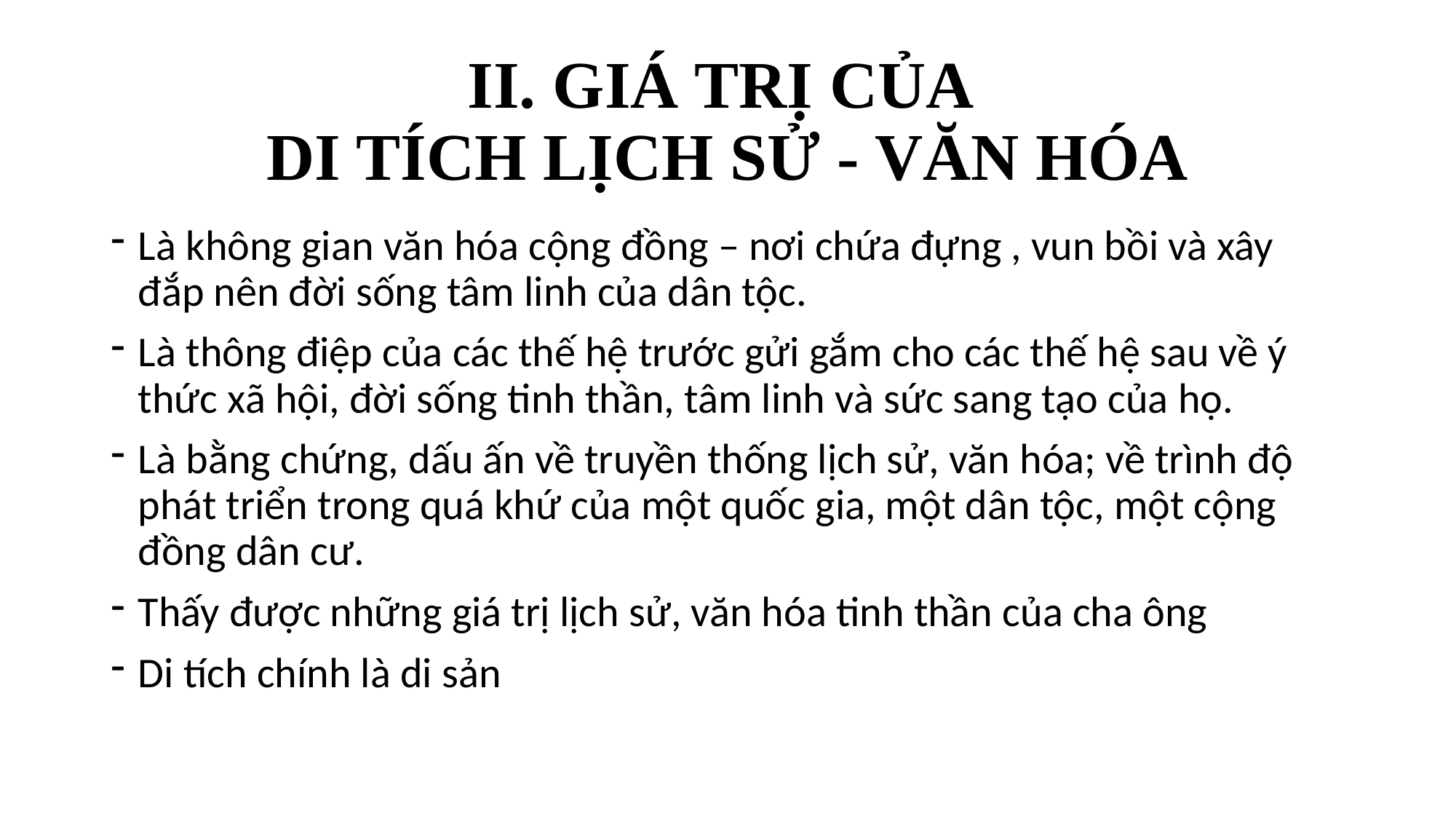

# II. GIÁ TRỊ CỦA DI TÍCH LỊCH SỬ - VĂN HÓA
Là không gian văn hóa cộng đồng – nơi chứa đựng , vun bồi và xây đắp nên đời sống tâm linh của dân tộc.
Là thông điệp của các thế hệ trước gửi gắm cho các thế hệ sau về ý thức xã hội, đời sống tinh thần, tâm linh và sức sang tạo của họ.
Là bằng chứng, dấu ấn về truyền thống lịch sử, văn hóa; về trình độ phát triển trong quá khứ của một quốc gia, một dân tộc, một cộng đồng dân cư.
Thấy được những giá trị lịch sử, văn hóa tinh thần của cha ông
Di tích chính là di sản